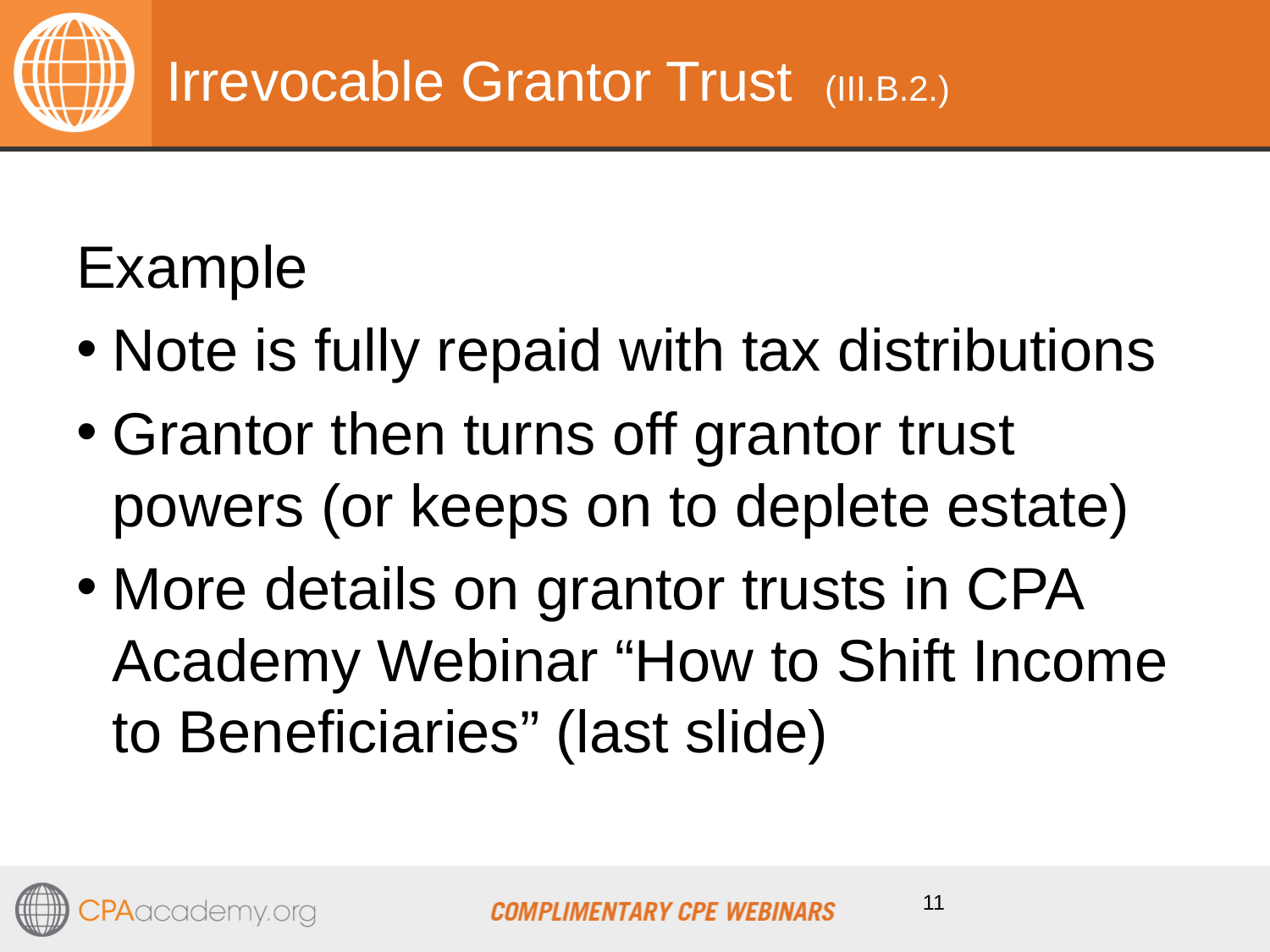

# Irrevocable Grantor Trust  (III.B.2.)
Example
Note is fully repaid with tax distributions
Grantor then turns off grantor trust powers (or keeps on to deplete estate)
More details on grantor trusts in CPA Academy Webinar “How to Shift Income to Beneficiaries” (last slide)

11